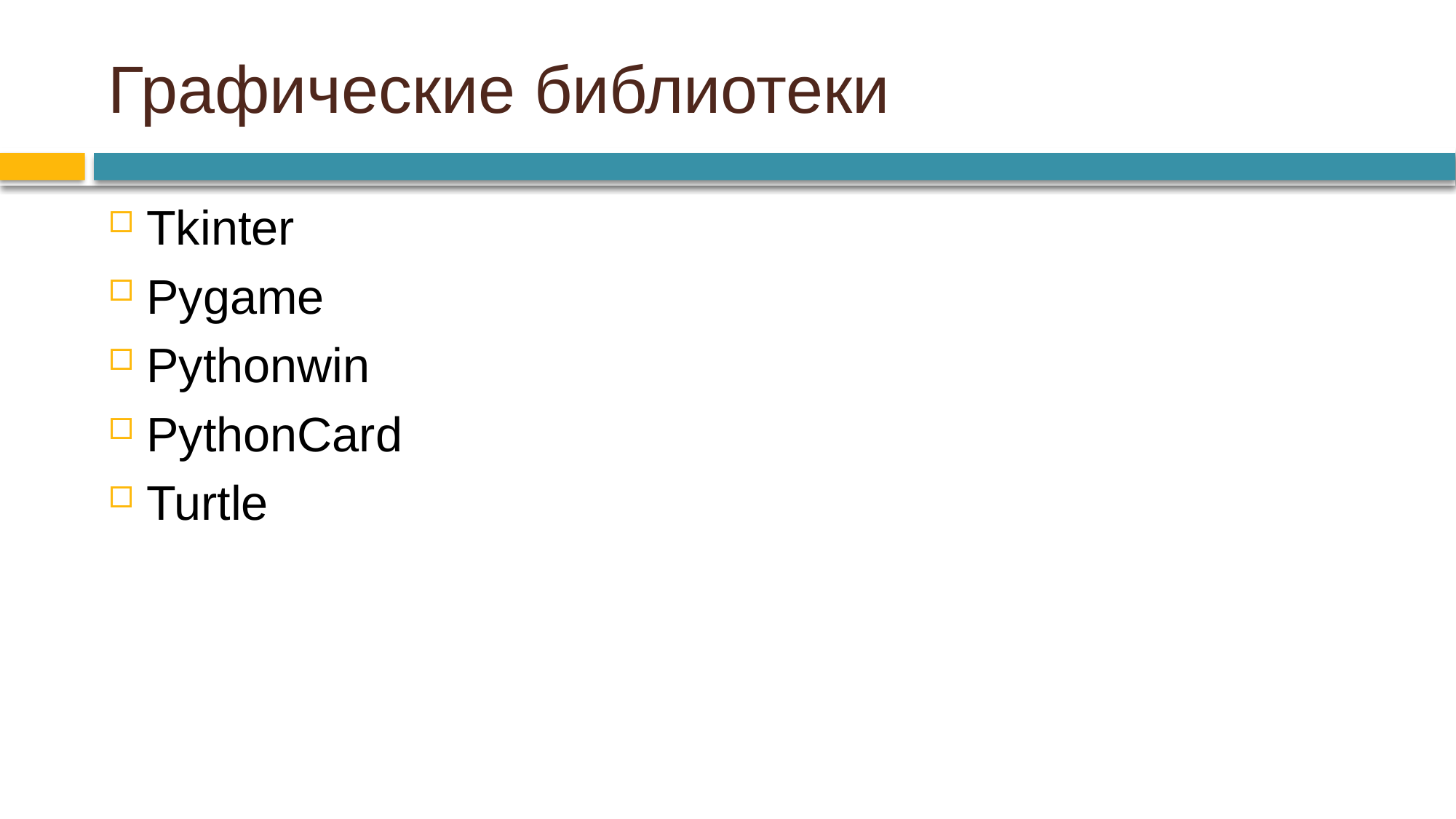

# Графические библиотеки
Tkinter
Pygame
Pythonwin
PythonCard
Turtle